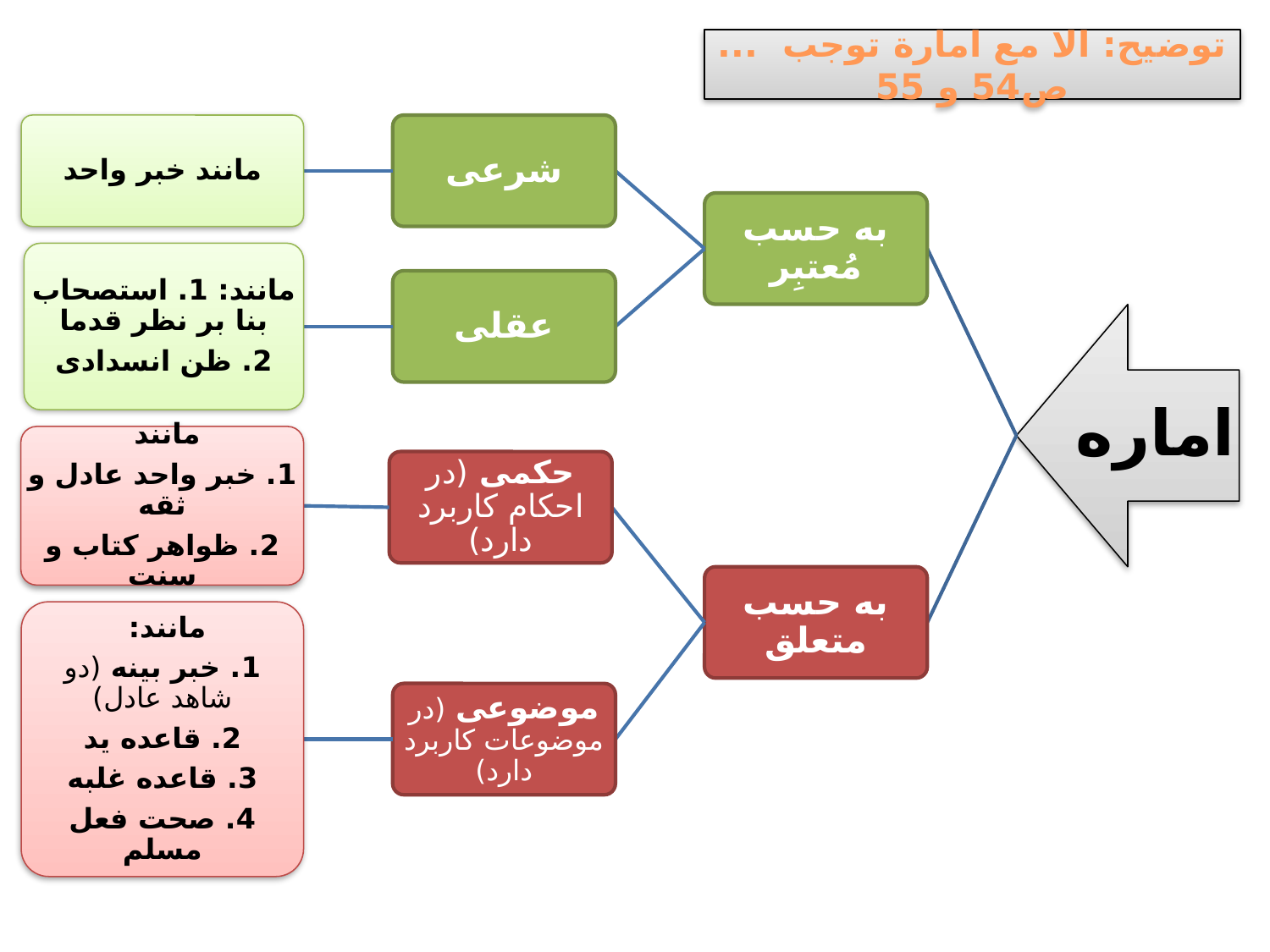

توضیح: الا مع امارة توجب  ... ص54 و 55
اماره

به حسب مُعتبِر

شرعی

مانند خبر واحد

عقلی

مانند: 1. استصحاب بنا بر نظر قدما
2. ظن انسدادی

به حسب متعلق

حکمی (در احکام کاربرد دارد)

مانند
1. خبر واحد عادل و ثقه
2. ظواهر کتاب و سنت

موضوعی (در موضوعات کاربرد دارد)

مانند:
1. خبر بینه (دو شاهد عادل)
2. قاعده ید
3. قاعده غلبه
4. صحت فعل مسلم